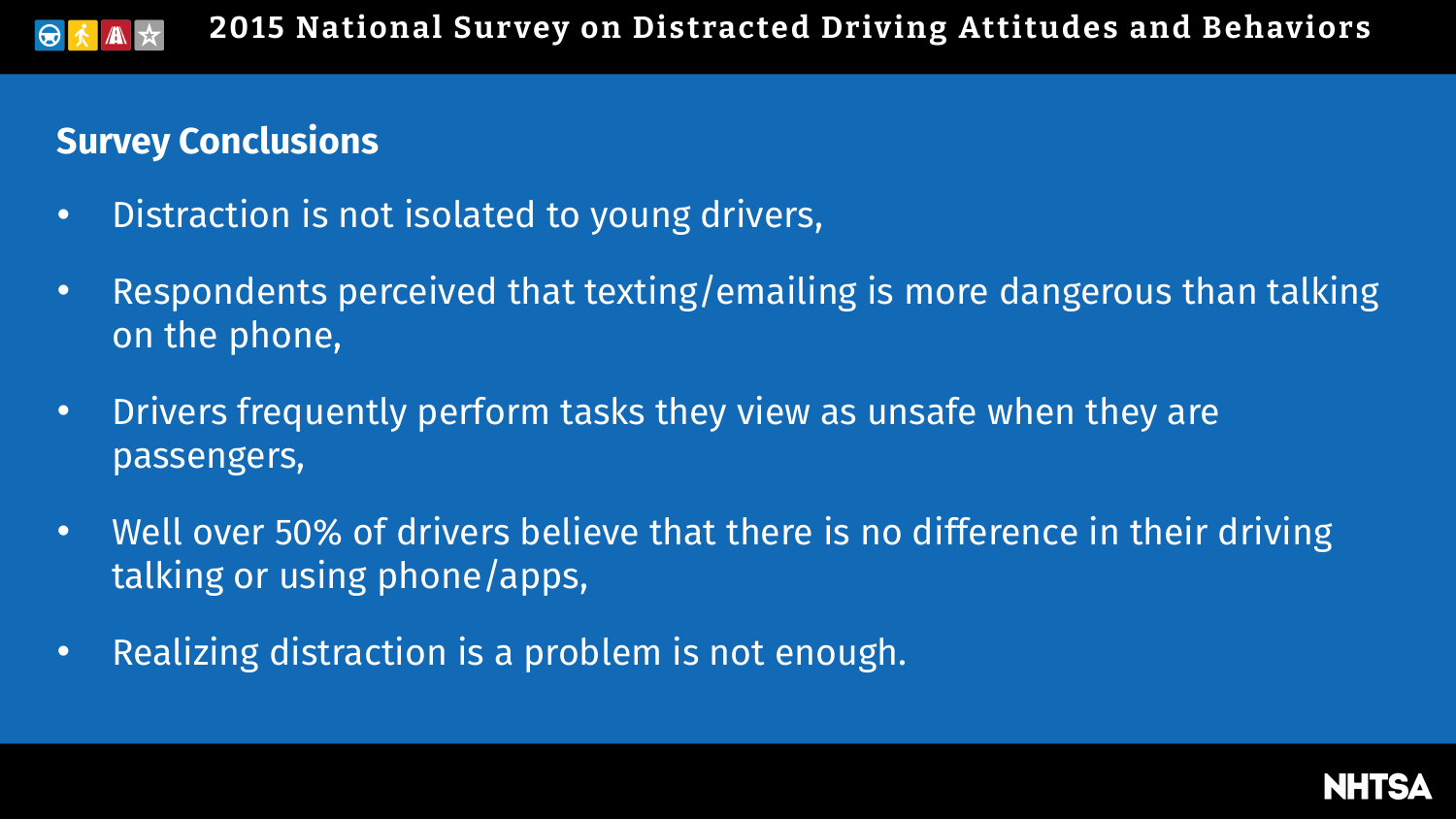

# 2015 National Survey on Distracted Driving Attitudes and Behaviors
Survey Conclusions

Distraction is not isolated to young drivers,

Respondents perceived that texting/emailing is more dangerous than talking on the phone,

Drivers frequently perform tasks they view as unsafe when they are passengers,

Well over 50% of drivers believe that there is no difference in their driving talking or using phone/apps,

Realizing distraction is a problem is not enough.